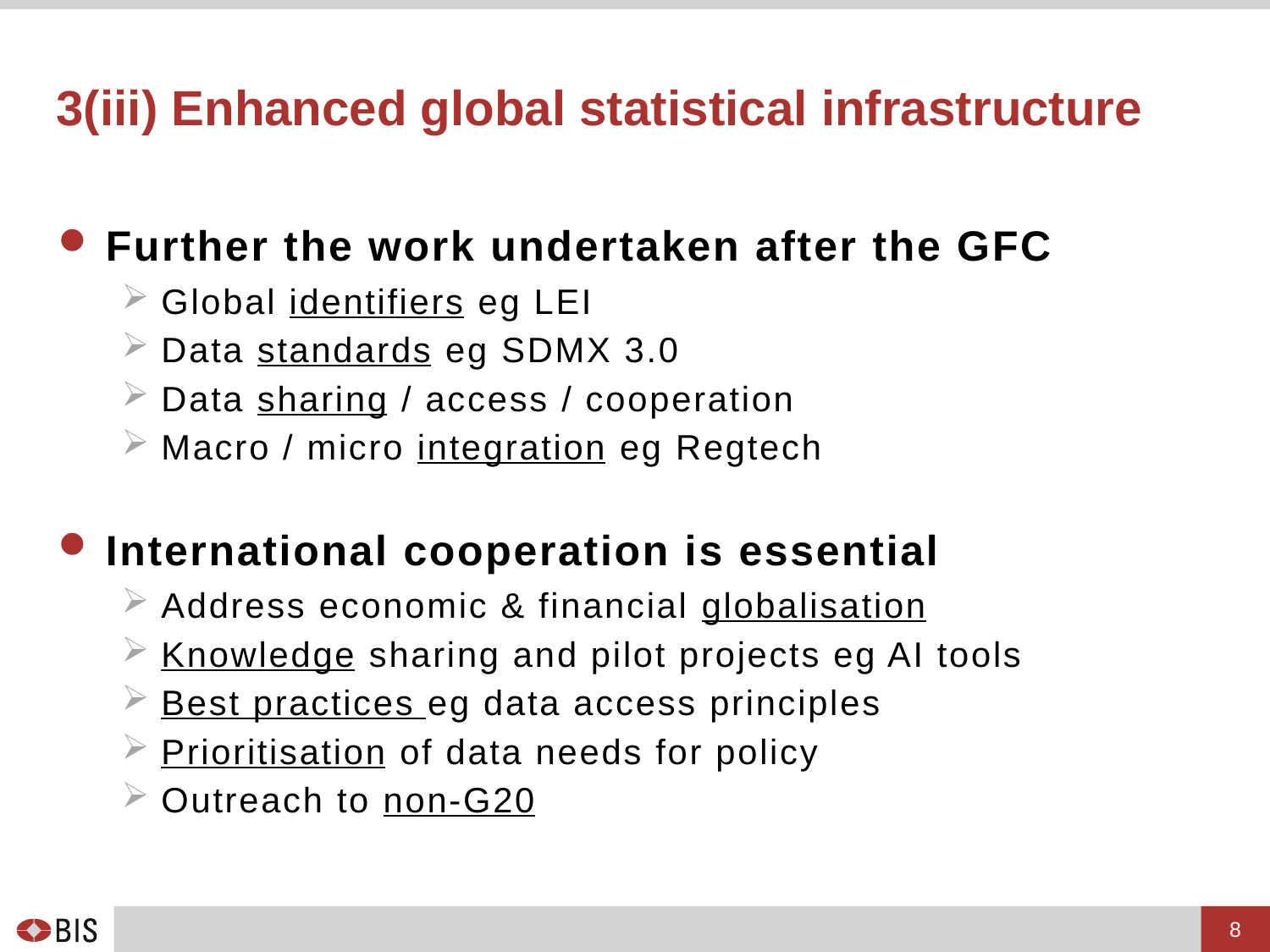

# 3(iii) Enhanced global statistical infrastructure
Further the work undertaken after the GFC
Global identifiers eg LEI
Data standards eg SDMX 3.0
Data sharing / access / cooperation
Macro / micro integration eg Regtech

International cooperation is essential
Address economic & financial globalisation
Knowledge sharing and pilot projects eg AI tools
Best practices eg data access principles
Prioritisation of data needs for policy
Outreach to non-G20
8